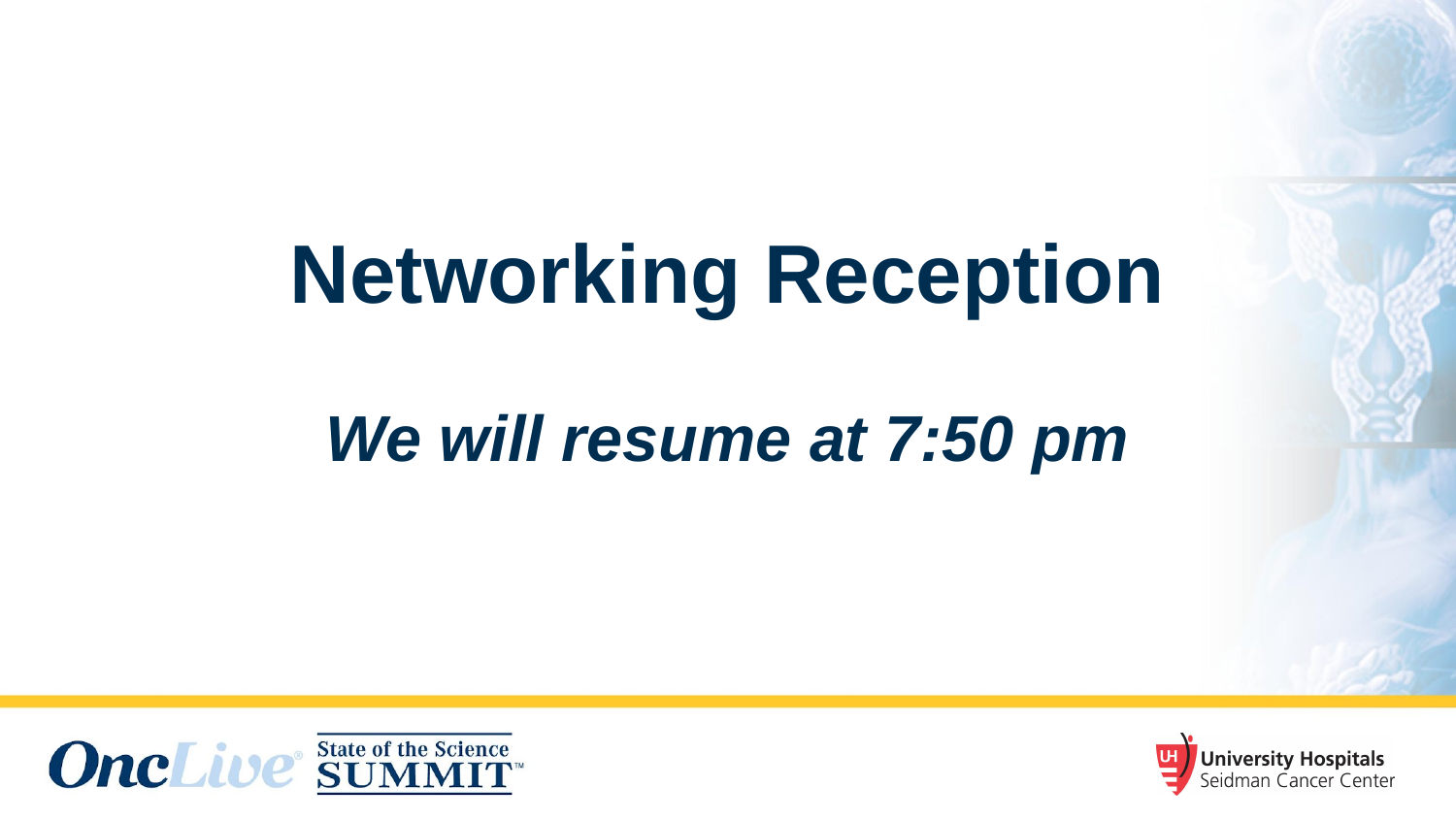

# Networking Reception

We will resume at 7:50 pm